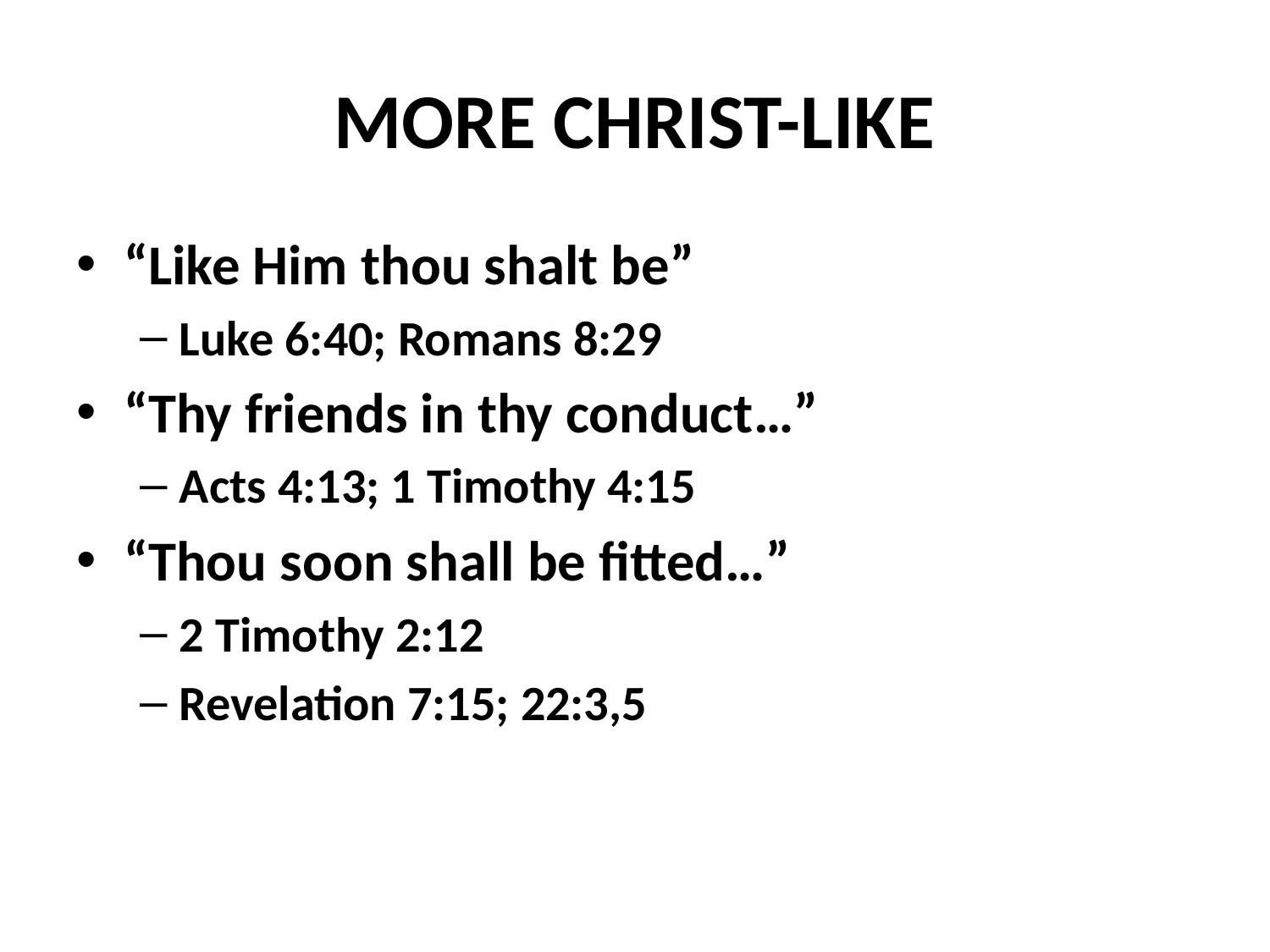

# MORE CHRIST-LIKE
“Like Him thou shalt be”
Luke 6:40; Romans 8:29
“Thy friends in thy conduct…”
Acts 4:13; 1 Timothy 4:15
“Thou soon shall be fitted…”
2 Timothy 2:12
Revelation 7:15; 22:3,5